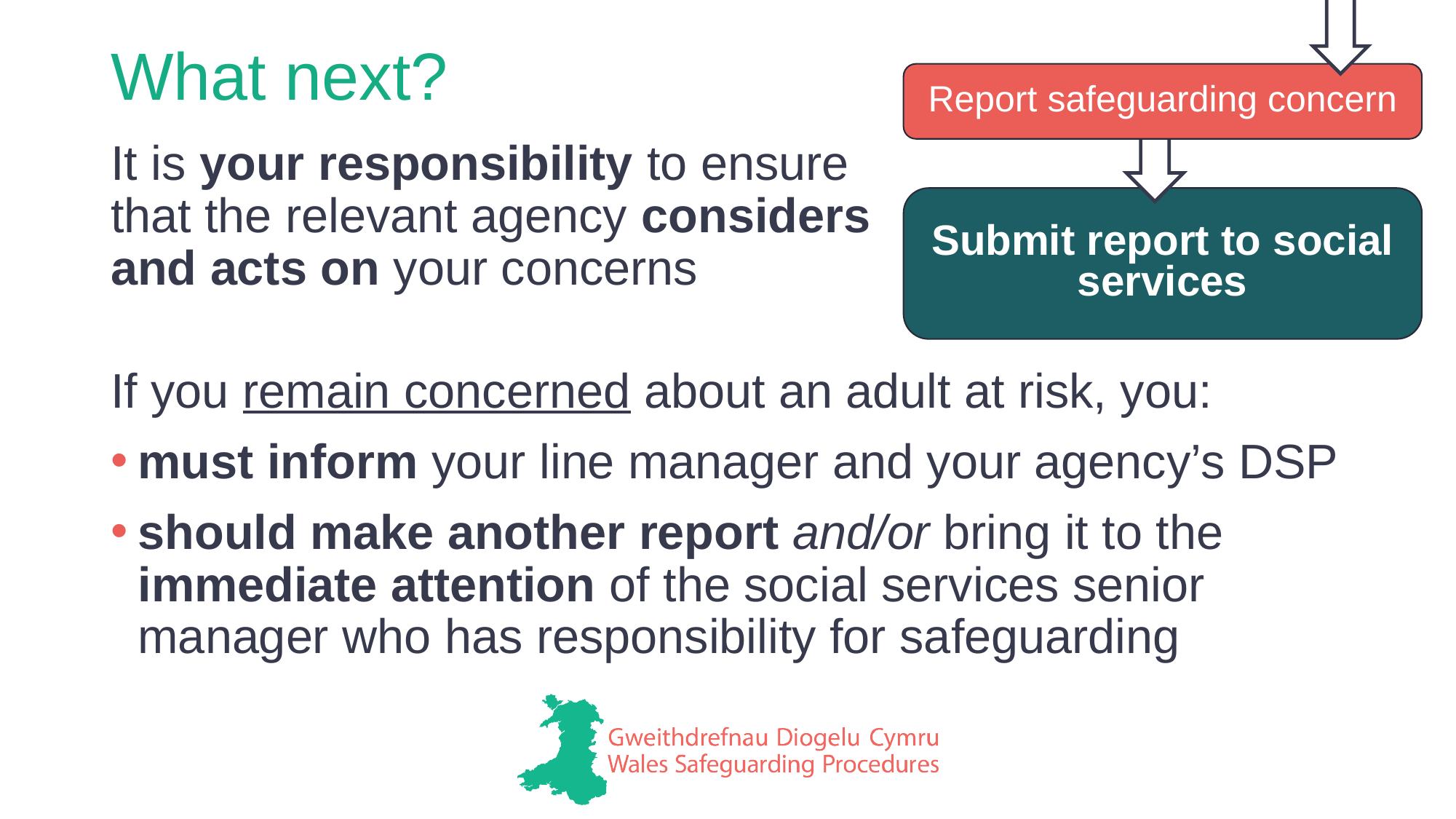

# What next?
Report safeguarding concern

Submit report to social services
It is your responsibility to ensure
that the relevant agency considers
and acts on your concerns

If you remain concerned about an adult at risk, you:
must inform your line manager and your agency’s DSP
should make another report and/or bring it to the immediate attention of the social services senior manager who has responsibility for safeguarding